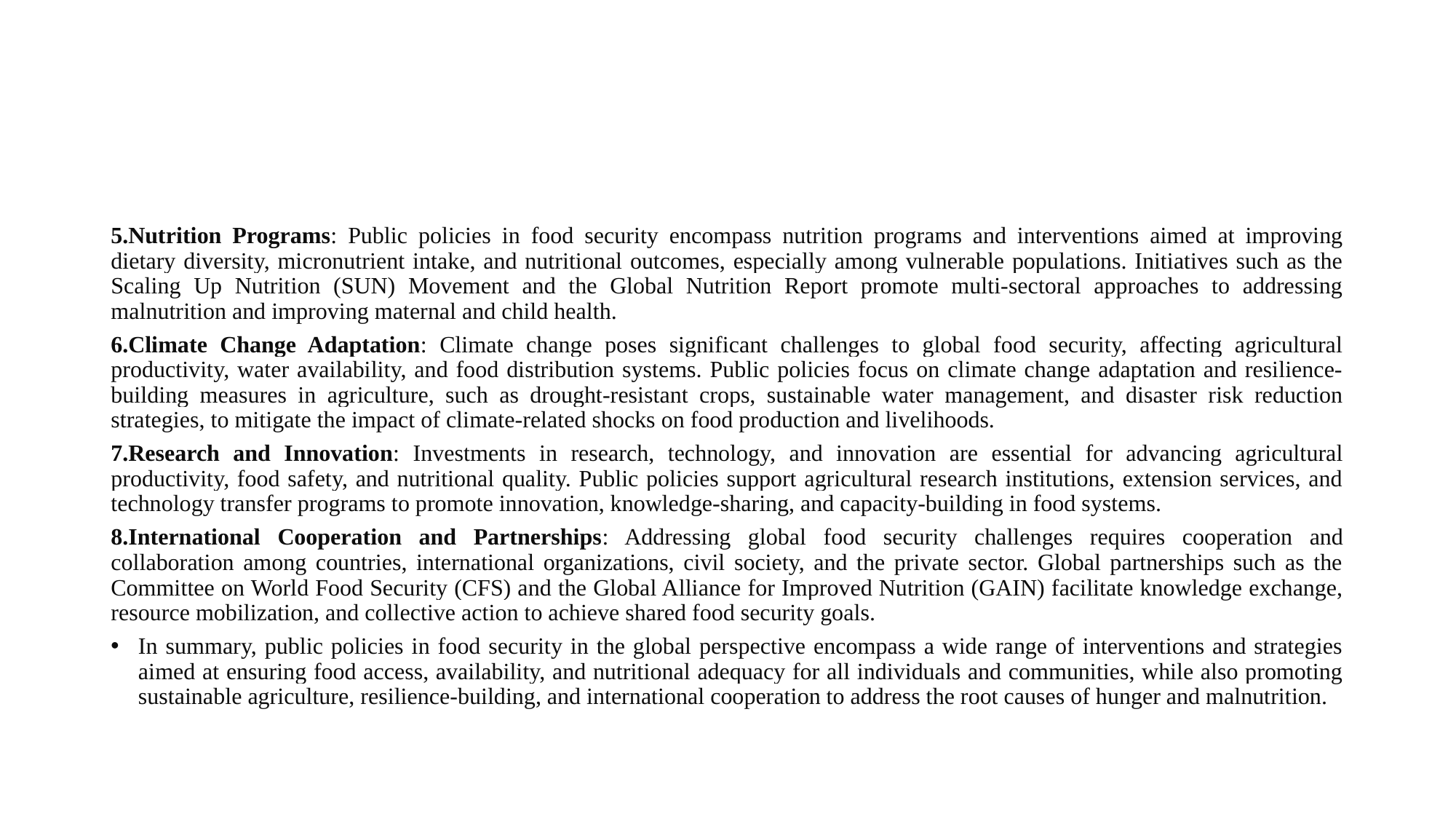

#
5.Nutrition Programs: Public policies in food security encompass nutrition programs and interventions aimed at improving dietary diversity, micronutrient intake, and nutritional outcomes, especially among vulnerable populations. Initiatives such as the Scaling Up Nutrition (SUN) Movement and the Global Nutrition Report promote multi-sectoral approaches to addressing malnutrition and improving maternal and child health.
6.Climate Change Adaptation: Climate change poses significant challenges to global food security, affecting agricultural productivity, water availability, and food distribution systems. Public policies focus on climate change adaptation and resilience-building measures in agriculture, such as drought-resistant crops, sustainable water management, and disaster risk reduction strategies, to mitigate the impact of climate-related shocks on food production and livelihoods.
7.Research and Innovation: Investments in research, technology, and innovation are essential for advancing agricultural productivity, food safety, and nutritional quality. Public policies support agricultural research institutions, extension services, and technology transfer programs to promote innovation, knowledge-sharing, and capacity-building in food systems.
8.International Cooperation and Partnerships: Addressing global food security challenges requires cooperation and collaboration among countries, international organizations, civil society, and the private sector. Global partnerships such as the Committee on World Food Security (CFS) and the Global Alliance for Improved Nutrition (GAIN) facilitate knowledge exchange, resource mobilization, and collective action to achieve shared food security goals.
In summary, public policies in food security in the global perspective encompass a wide range of interventions and strategies aimed at ensuring food access, availability, and nutritional adequacy for all individuals and communities, while also promoting sustainable agriculture, resilience-building, and international cooperation to address the root causes of hunger and malnutrition.